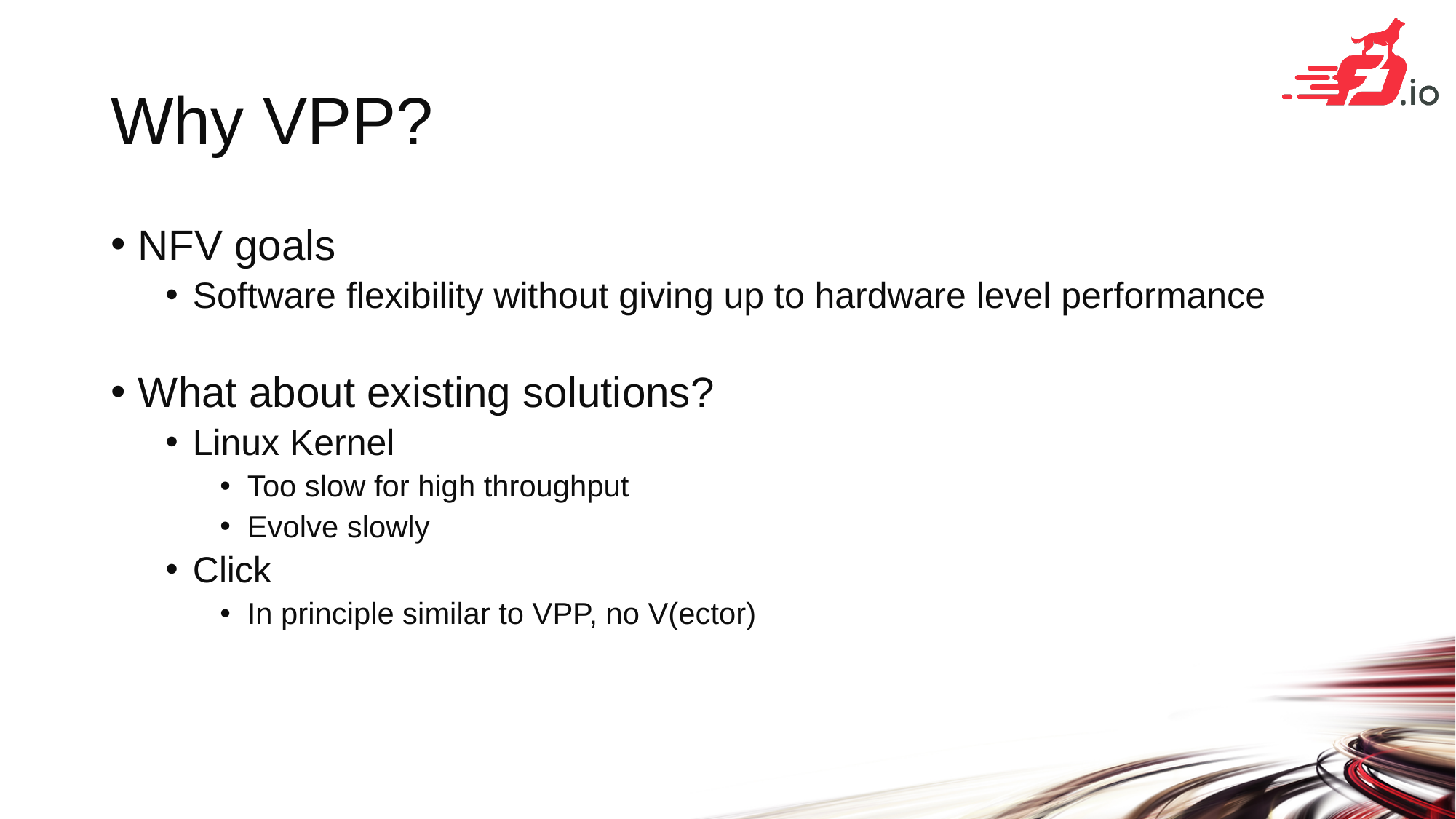

# Why VPP?
NFV goals
Software flexibility without giving up to hardware level performance
What about existing solutions?
Linux Kernel
Too slow for high throughput
Evolve slowly
Click
In principle similar to VPP, no V(ector)